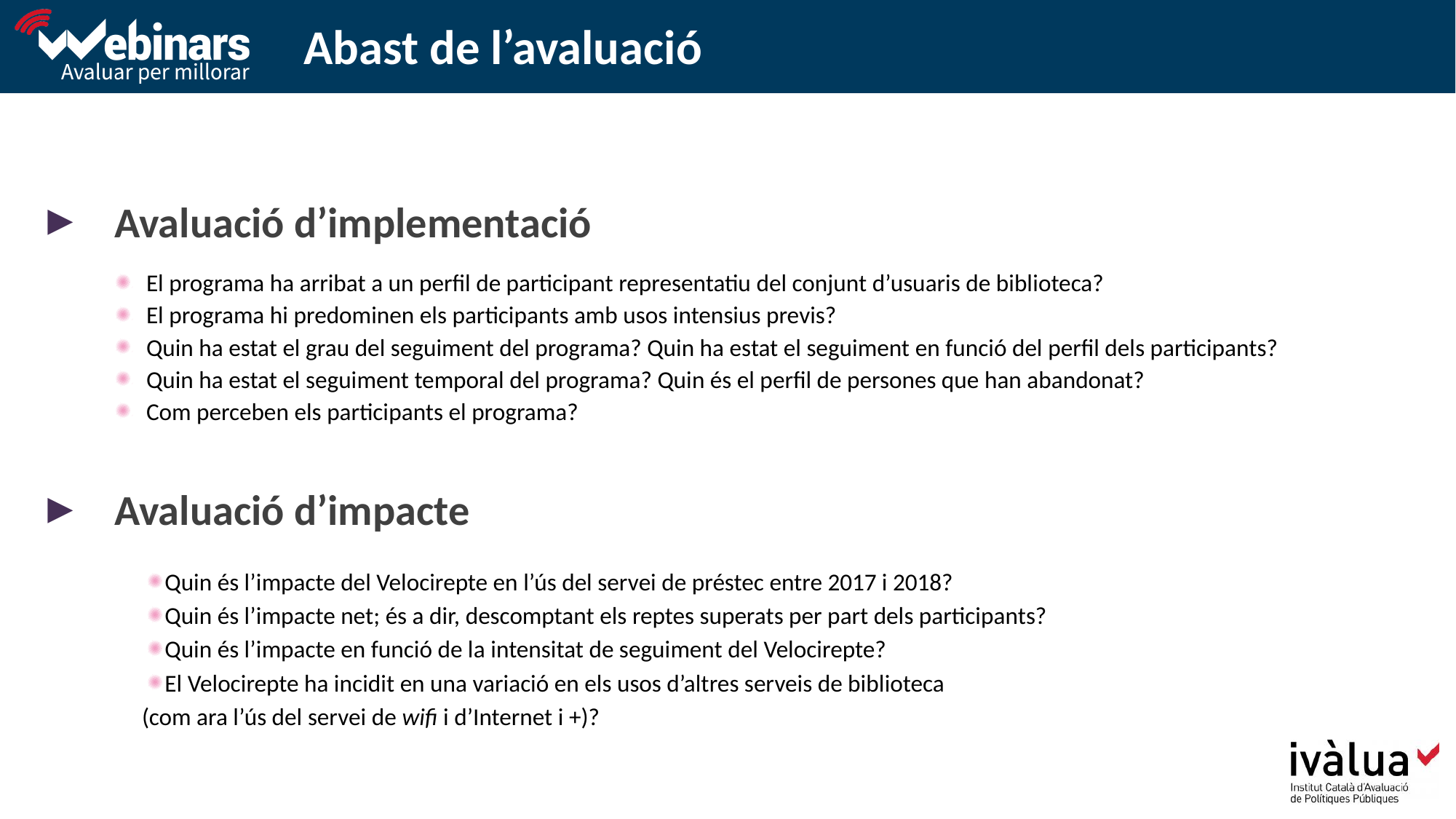

Abast de l’avaluació​
Avaluació d’implementació
El programa ha arribat a un perfil de participant representatiu del conjunt d’usuaris de biblioteca?
El programa hi predominen els participants amb usos intensius previs?
Quin ha estat el grau del seguiment del programa? Quin ha estat el seguiment en funció del perfil dels participants?
Quin ha estat el seguiment temporal del programa? Quin és el perfil de persones que han abandonat?
Com perceben els participants el programa?

Avaluació d’impacte
Quin és l’impacte del Velocirepte en l’ús del servei de préstec entre 2017 i 2018?
Quin és l’impacte net; és a dir, descomptant els reptes superats per part dels participants?
Quin és l’impacte en funció de la intensitat de seguiment del Velocirepte?
El Velocirepte ha incidit en una variació en els usos d’altres serveis de biblioteca
     (com ara l’ús del servei de wifi i d’Internet i +)?